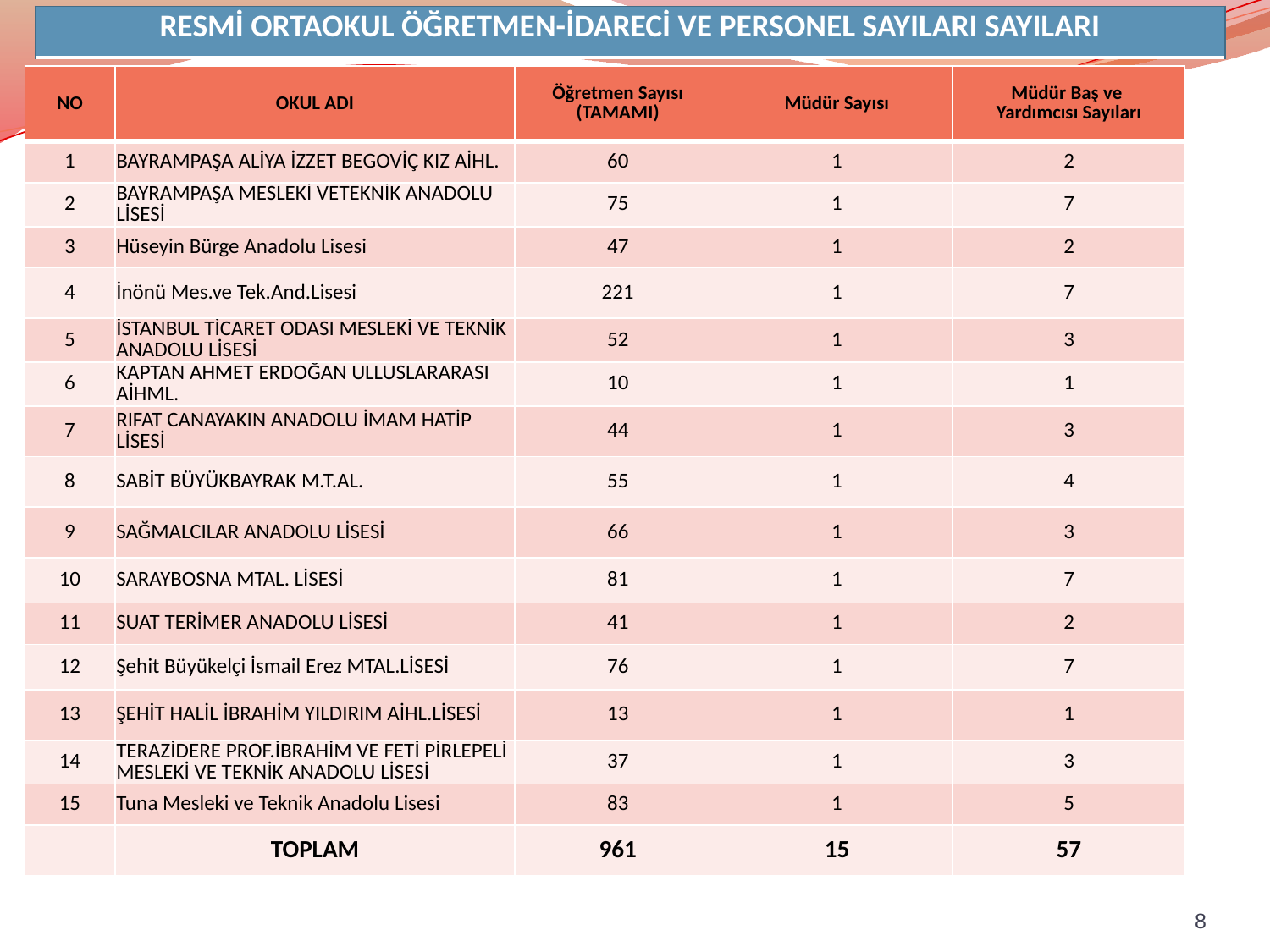

| RESMİ ORTAOKUL ÖĞRETMEN-İDARECİ VE PERSONEL SAYILARI SAYILARI |
| --- |
| NO | OKUL ADI | Öğretmen Sayısı (TAMAMI) | Müdür Sayısı | Müdür Baş ve Yardımcısı Sayıları |
| --- | --- | --- | --- | --- |
| 1 | BAYRAMPAŞA ALİYA İZZET BEGOVİÇ KIZ AİHL. | 60 | 1 | 2 |
| 2 | BAYRAMPAŞA MESLEKİ VETEKNİK ANADOLU LİSESİ | 75 | 1 | 7 |
| 3 | Hüseyin Bürge Anadolu Lisesi | 47 | 1 | 2 |
| 4 | İnönü Mes.ve Tek.And.Lisesi | 221 | 1 | 7 |
| 5 | İSTANBUL TİCARET ODASI MESLEKİ VE TEKNİK ANADOLU LİSESİ | 52 | 1 | 3 |
| 6 | KAPTAN AHMET ERDOĞAN ULLUSLARARASI AİHML. | 10 | 1 | 1 |
| 7 | RIFAT CANAYAKIN ANADOLU İMAM HATİP LİSESİ | 44 | 1 | 3 |
| 8 | SABİT BÜYÜKBAYRAK M.T.AL. | 55 | 1 | 4 |
| 9 | SAĞMALCILAR ANADOLU LİSESİ | 66 | 1 | 3 |
| 10 | SARAYBOSNA MTAL. LİSESİ | 81 | 1 | 7 |
| 11 | SUAT TERİMER ANADOLU LİSESİ | 41 | 1 | 2 |
| 12 | Şehit Büyükelçi İsmail Erez MTAL.LİSESİ | 76 | 1 | 7 |
| 13 | ŞEHİT HALİL İBRAHİM YILDIRIM AİHL.LİSESİ | 13 | 1 | 1 |
| 14 | TERAZİDERE PROF.İBRAHİM VE FETİ PİRLEPELİ MESLEKİ VE TEKNİK ANADOLU LİSESİ | 37 | 1 | 3 |
| 15 | Tuna Mesleki ve Teknik Anadolu Lisesi | 83 | 1 | 5 |
|  | TOPLAM | 961 | 15 | 57 |
8